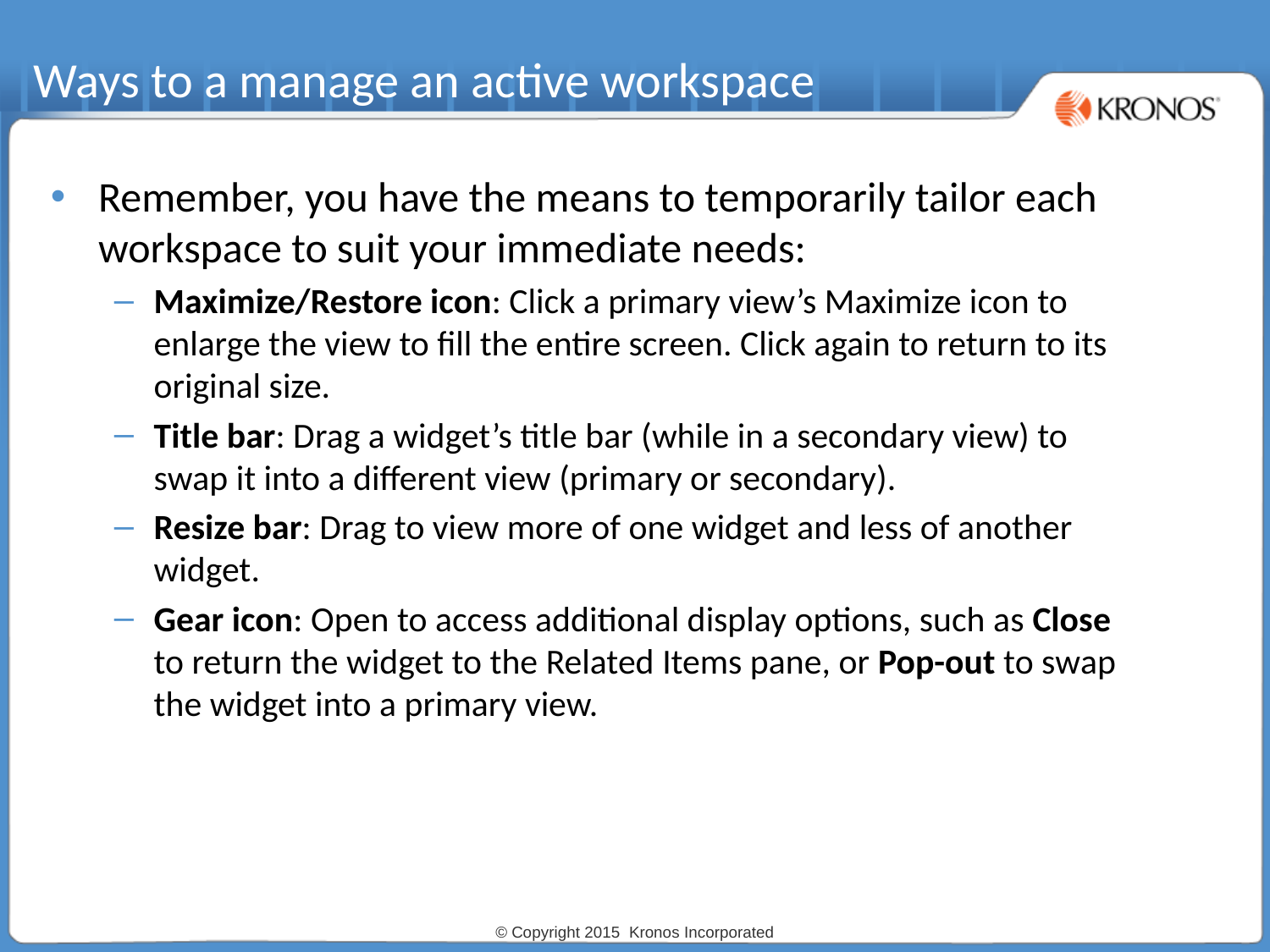

# Ways to a manage an active workspace
Remember, you have the means to temporarily tailor each workspace to suit your immediate needs:
Maximize/Restore icon: Click a primary view’s Maximize icon to enlarge the view to fill the entire screen. Click again to return to its original size.
Title bar: Drag a widget’s title bar (while in a secondary view) to swap it into a different view (primary or secondary).
Resize bar: Drag to view more of one widget and less of another widget.
Gear icon: Open to access additional display options, such as Close to return the widget to the Related Items pane, or Pop-out to swap the widget into a primary view.